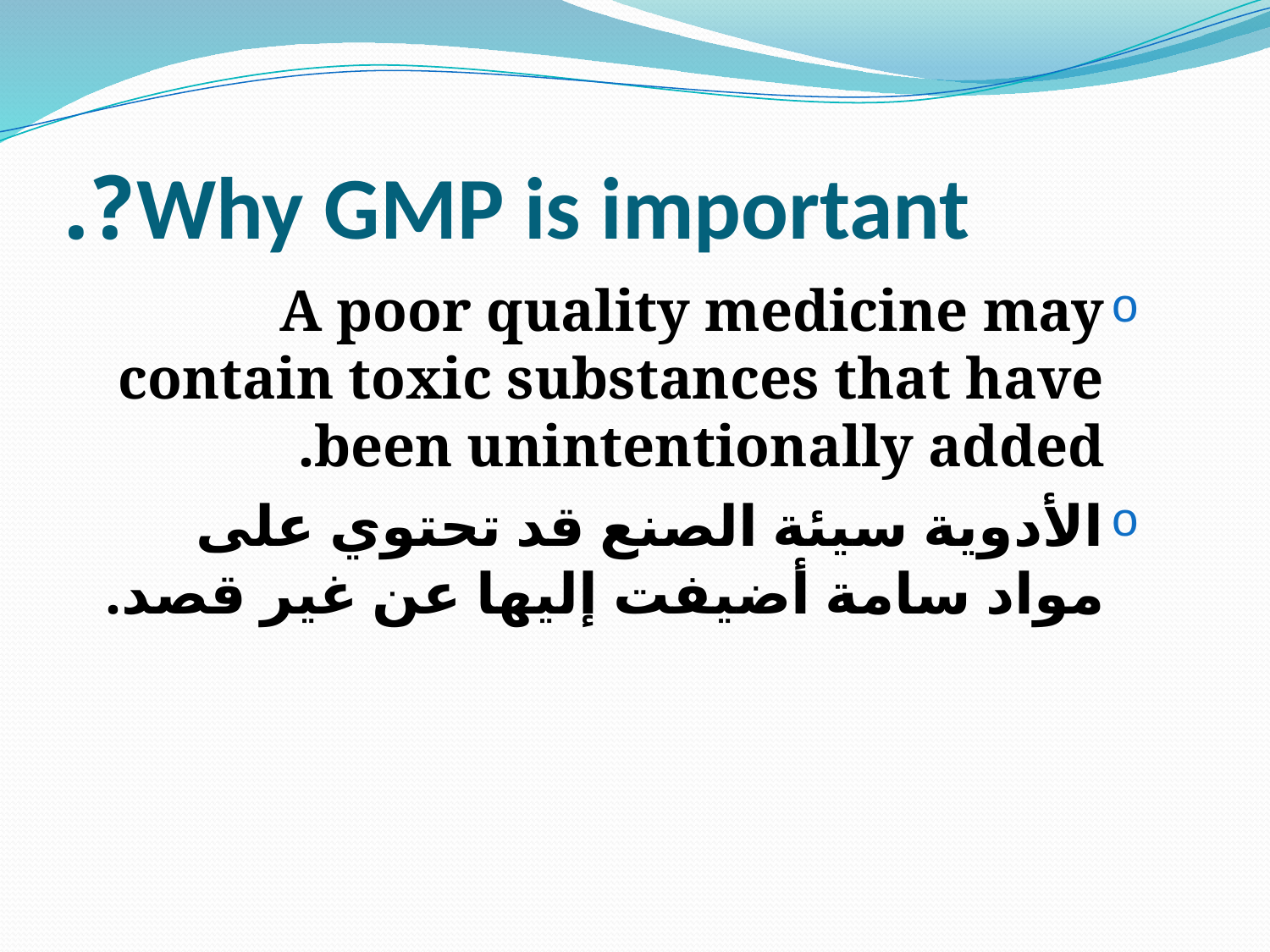

# Why GMP is important?.
A poor quality medicine may contain toxic substances that have been unintentionally added.
الأدوية سيئة الصنع قد تحتوي على مواد سامة أضيفت إليها عن غير قصد.